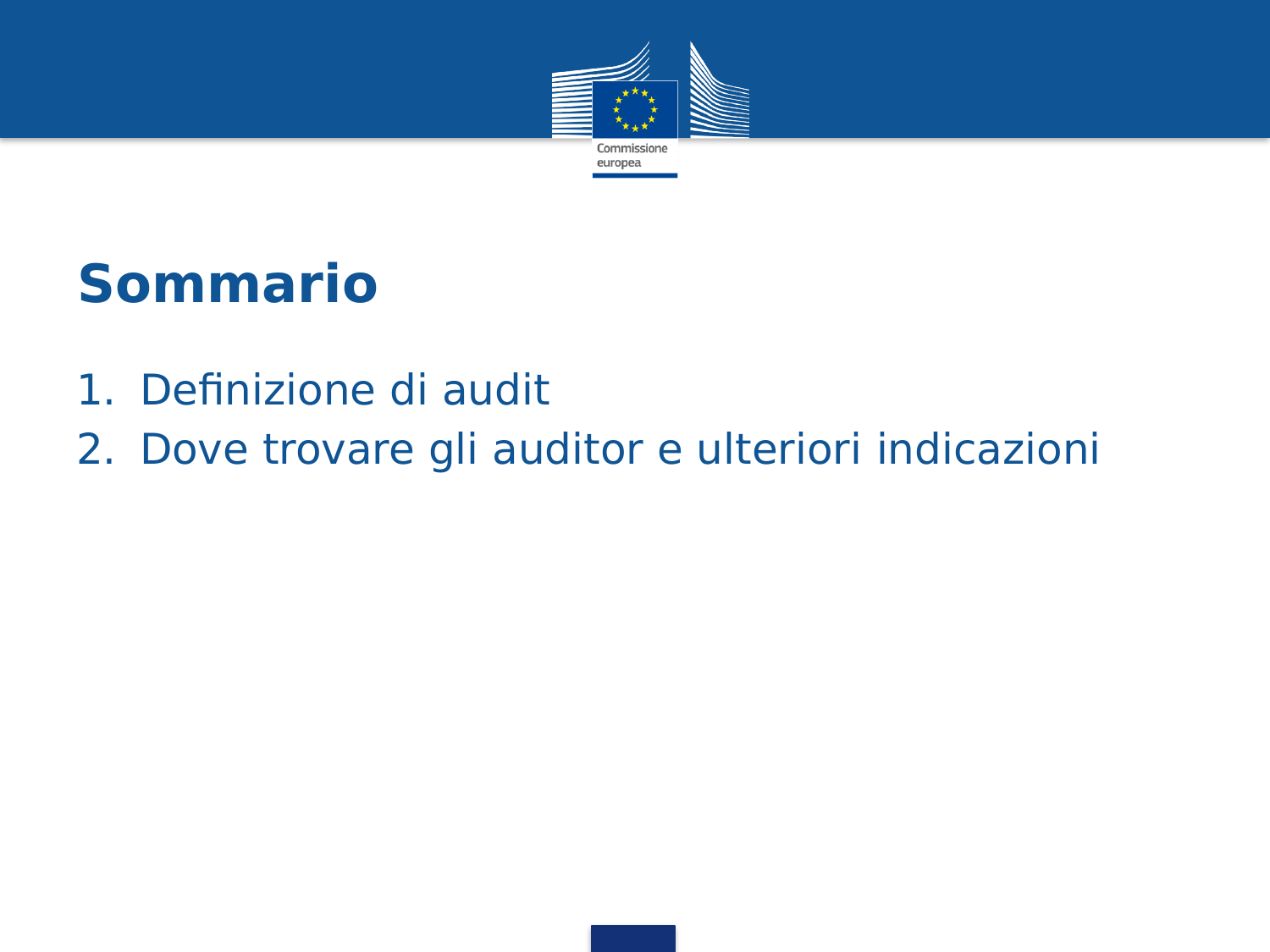

# Sommario
Definizione di audit
Dove trovare gli auditor e ulteriori indicazioni